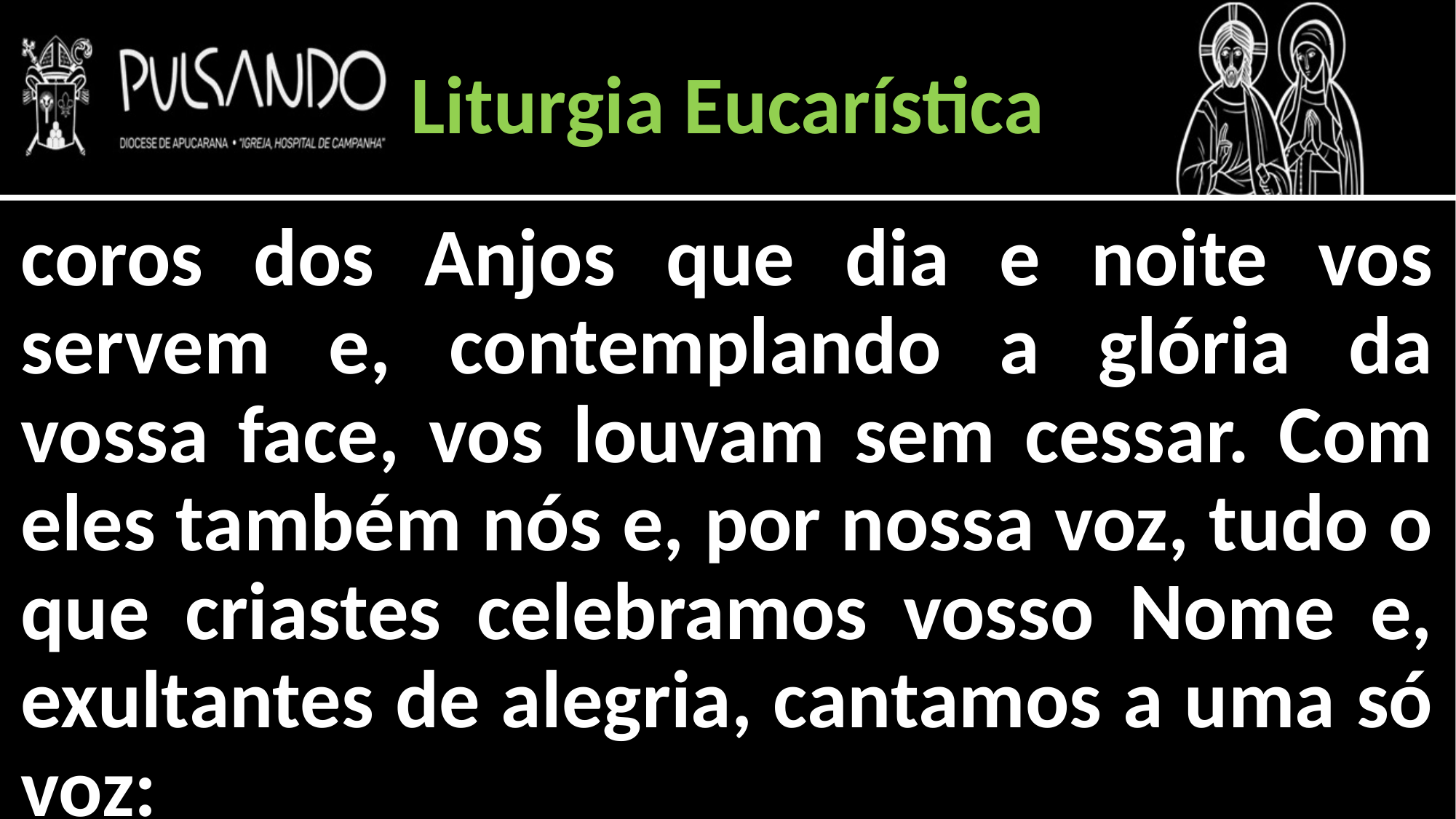

Liturgia Eucarística
coros dos Anjos que dia e noite vos servem e, contemplando a glória da vossa face, vos louvam sem cessar. Com eles também nós e, por nossa voz, tudo o que criastes celebramos vosso Nome e, exultantes de alegria, cantamos a uma só voz: